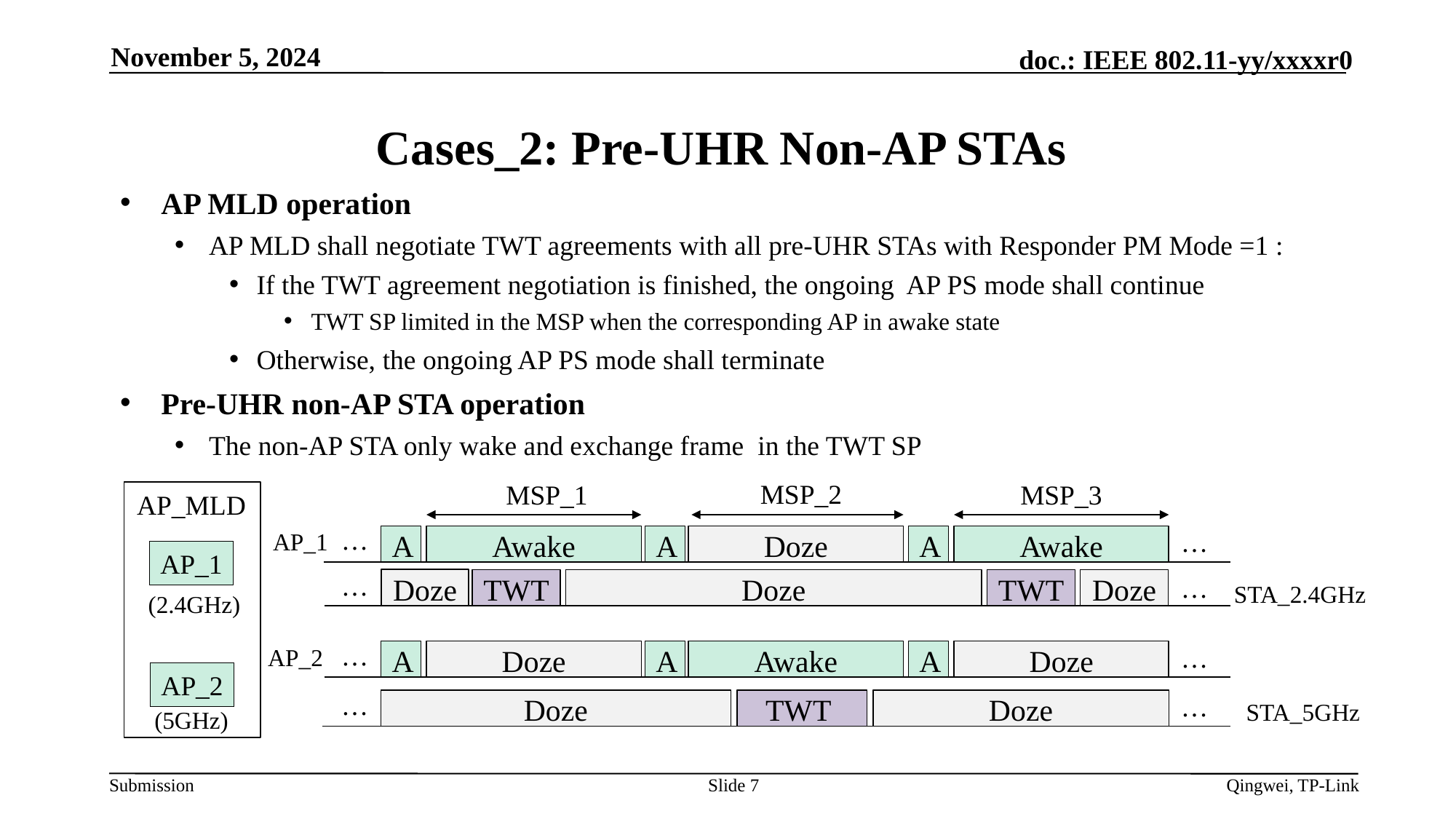

November 5, 2024
Cases_2: Pre-UHR Non-AP STAs
AP MLD operation
AP MLD shall negotiate TWT agreements with all pre-UHR STAs with Responder PM Mode =1 :
If the TWT agreement negotiation is finished, the ongoing  AP PS mode shall continue
TWT SP limited in the MSP when the corresponding AP in awake state
Otherwise, the ongoing AP PS mode shall terminate
Pre-UHR non-AP STA operation
The non-AP STA only wake and exchange frame  in the TWT SP
 MSP_2
 MSP_1
 MSP_3

AP_MLD
…
…
AP_1
A
Awake
A
Awake
A
Doze

AP_1

STA_2.4GHz
…
…
Doze
TWT
Doze
TWT
Doze
(2.4GHz)
…
…
AP_2
A
Doze
A
Awake
A
Doze

 STA_5GHz
AP_2
…
…
Doze
TWT
Doze
(5GHz)
Slide 7
Qingwei, TP-Link